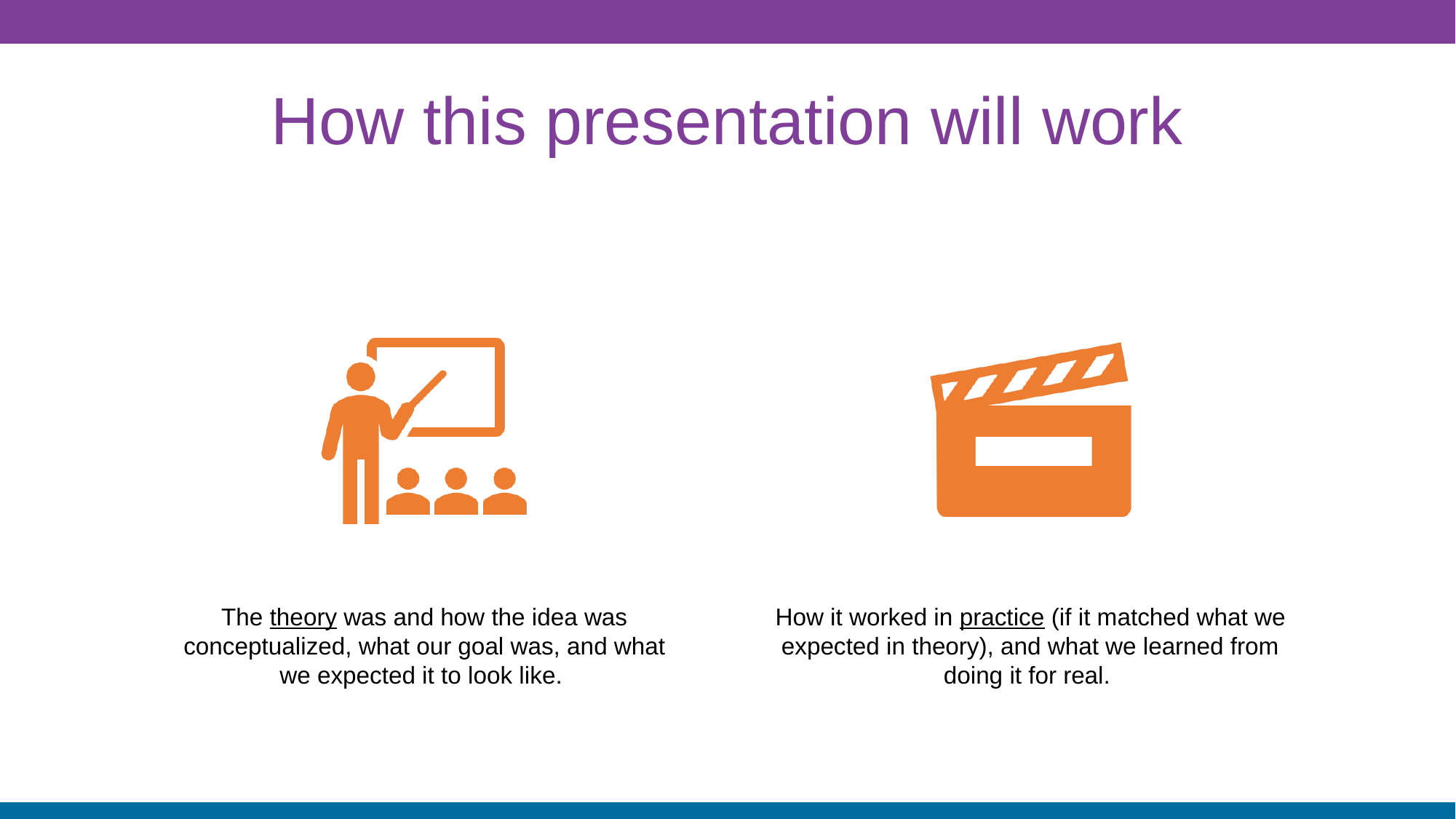

# How this presentation will work
The theory was and how the idea was conceptualized, what our goal was, and what we expected it to look like.
How it worked in practice (if it matched what we expected in theory), and what we learned from doing it for real.